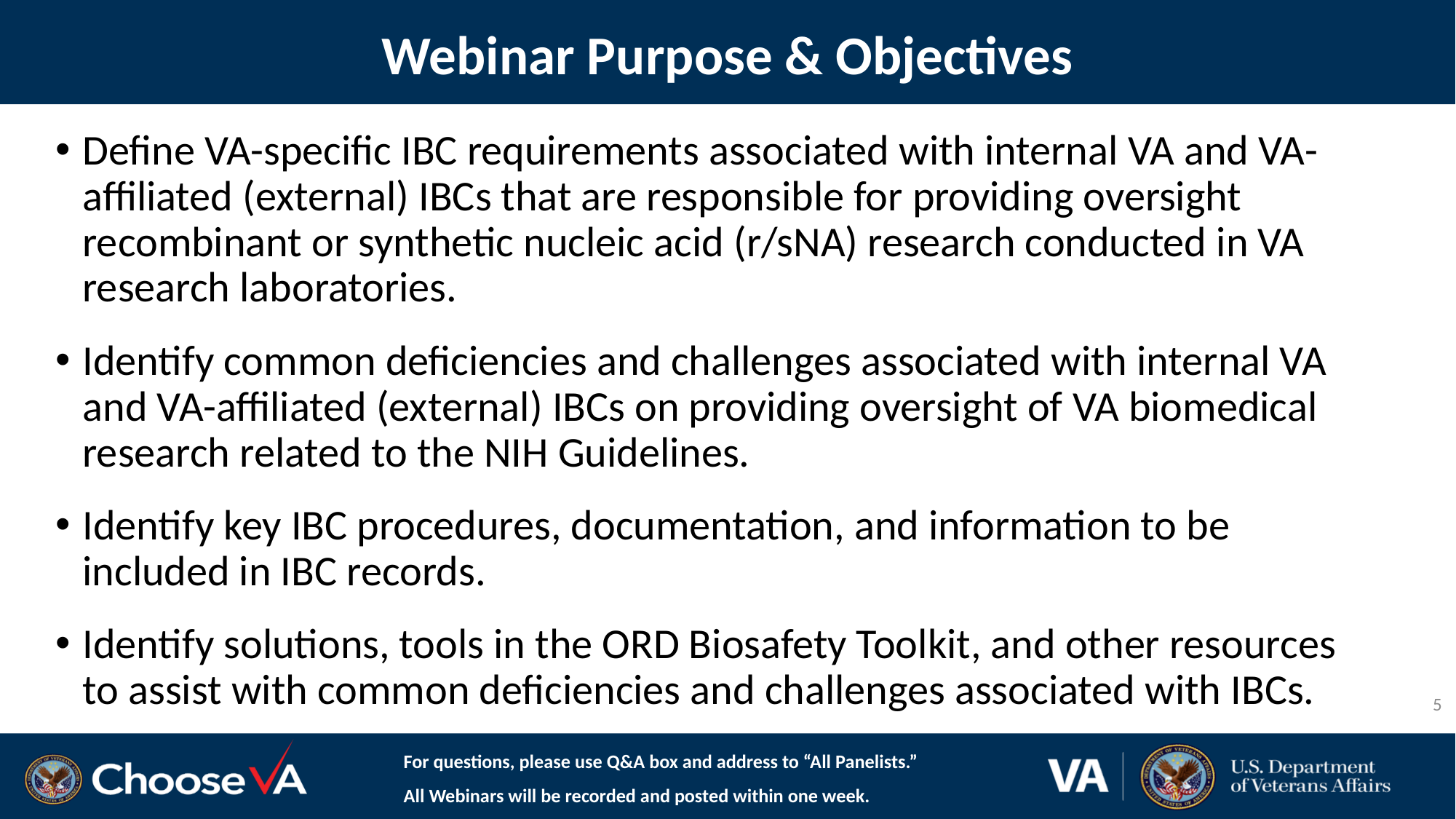

# Webinar Purpose & Objectives
Define VA-specific IBC requirements associated with internal VA and VA-affiliated (external) IBCs that are responsible for providing oversight recombinant or synthetic nucleic acid (r/sNA) research conducted in VA research laboratories.
Identify common deficiencies and challenges associated with internal VA and VA-affiliated (external) IBCs on providing oversight of VA biomedical research related to the NIH Guidelines.
Identify key IBC procedures, documentation, and information to be included in IBC records.
Identify solutions, tools in the ORD Biosafety Toolkit, and other resources to assist with common deficiencies and challenges associated with IBCs.
5
For questions, please use Q&A box and address to “All Panelists.”
All Webinars will be recorded and posted within one week.